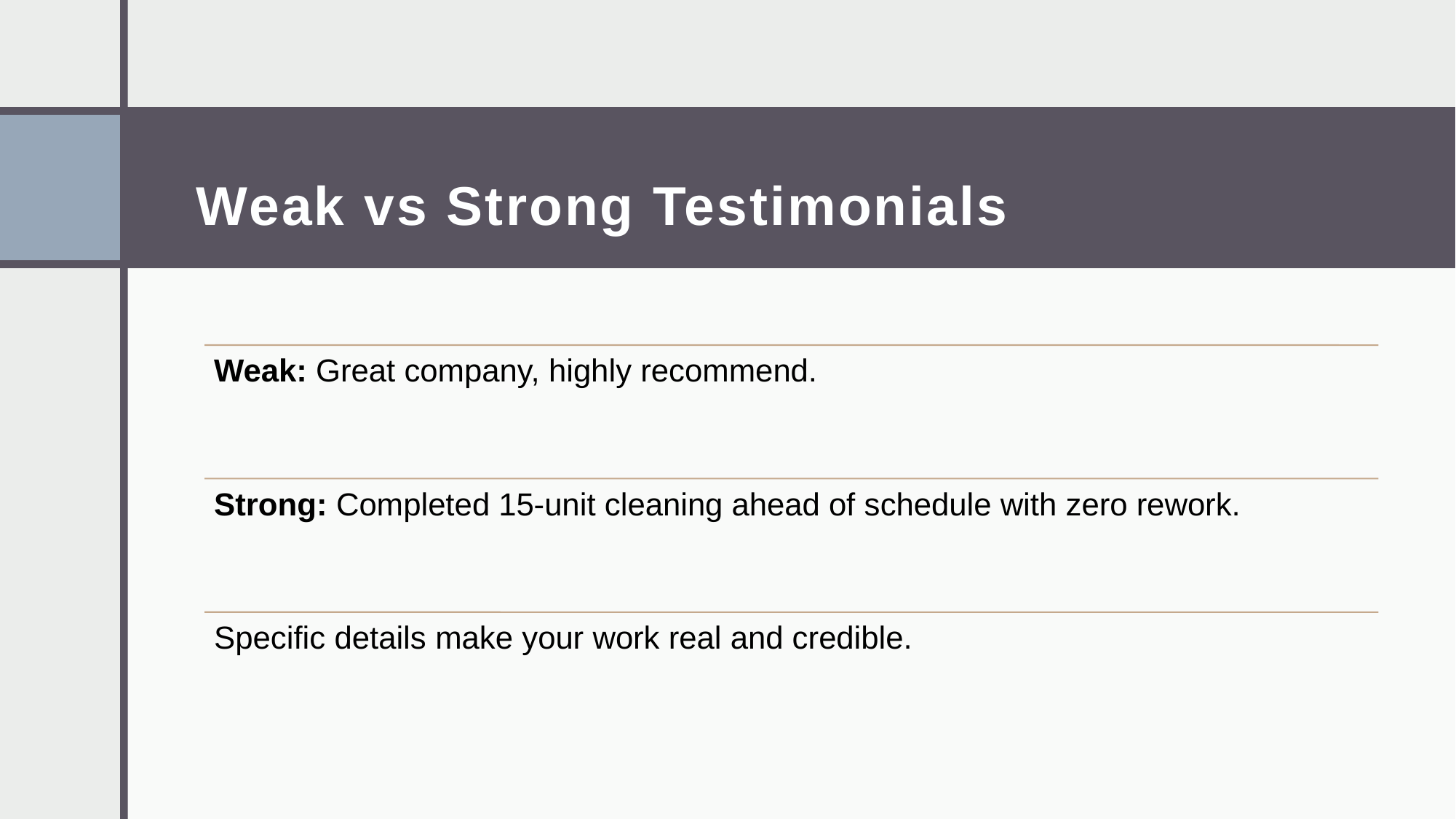

# Weak vs Strong Testimonials

Weak: Great company, highly recommend.
Strong: Completed 15-unit cleaning ahead of schedule with zero rework.
Specific details make your work real and credible.